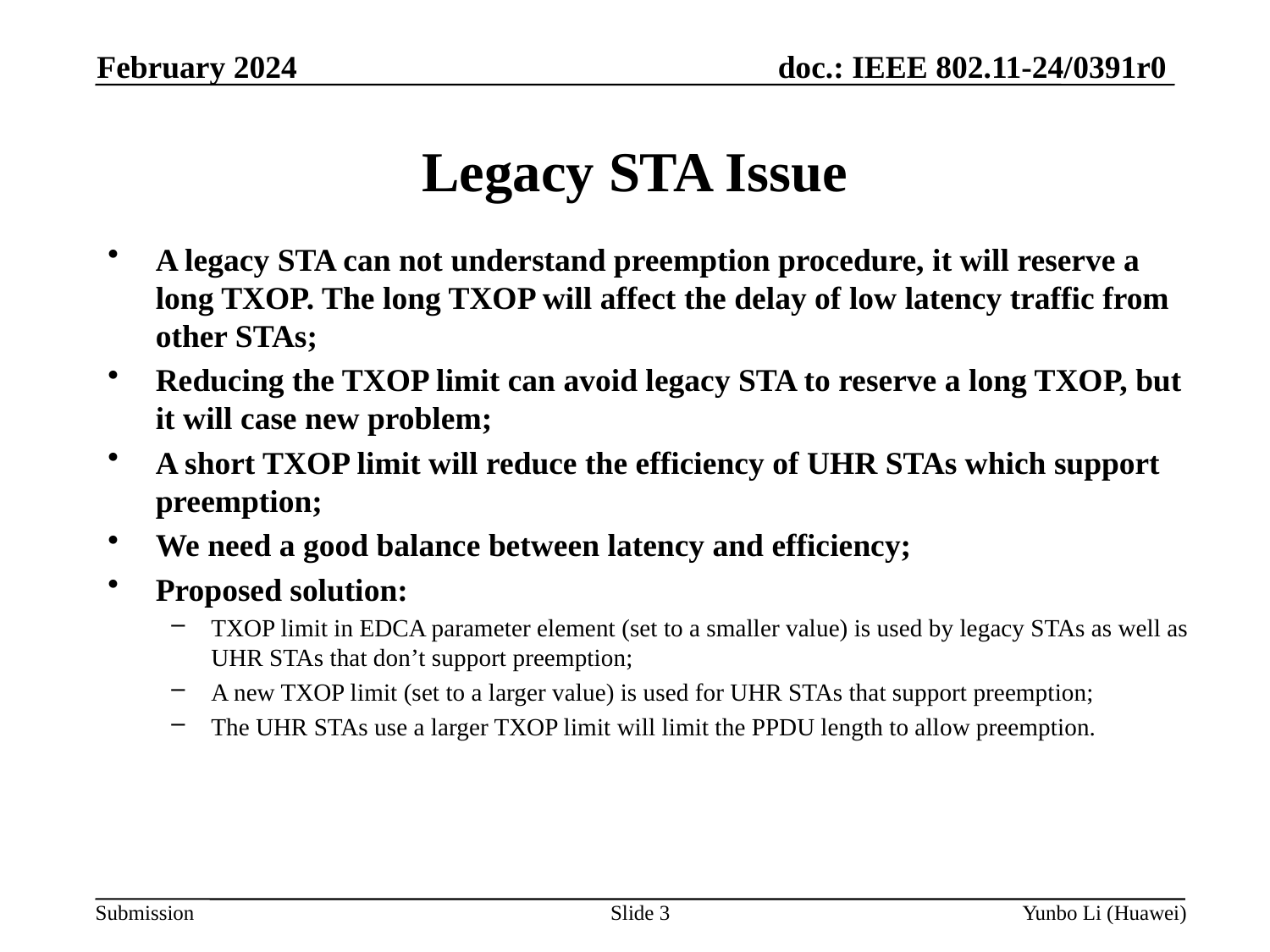

February 2024
Legacy STA Issue
A legacy STA can not understand preemption procedure, it will reserve a long TXOP. The long TXOP will affect the delay of low latency traffic from other STAs;
Reducing the TXOP limit can avoid legacy STA to reserve a long TXOP, but it will case new problem;
A short TXOP limit will reduce the efficiency of UHR STAs which support preemption;
We need a good balance between latency and efficiency;
Proposed solution:
TXOP limit in EDCA parameter element (set to a smaller value) is used by legacy STAs as well as UHR STAs that don’t support preemption;
A new TXOP limit (set to a larger value) is used for UHR STAs that support preemption;
The UHR STAs use a larger TXOP limit will limit the PPDU length to allow preemption.

Slide 3
Yunbo Li (Huawei)